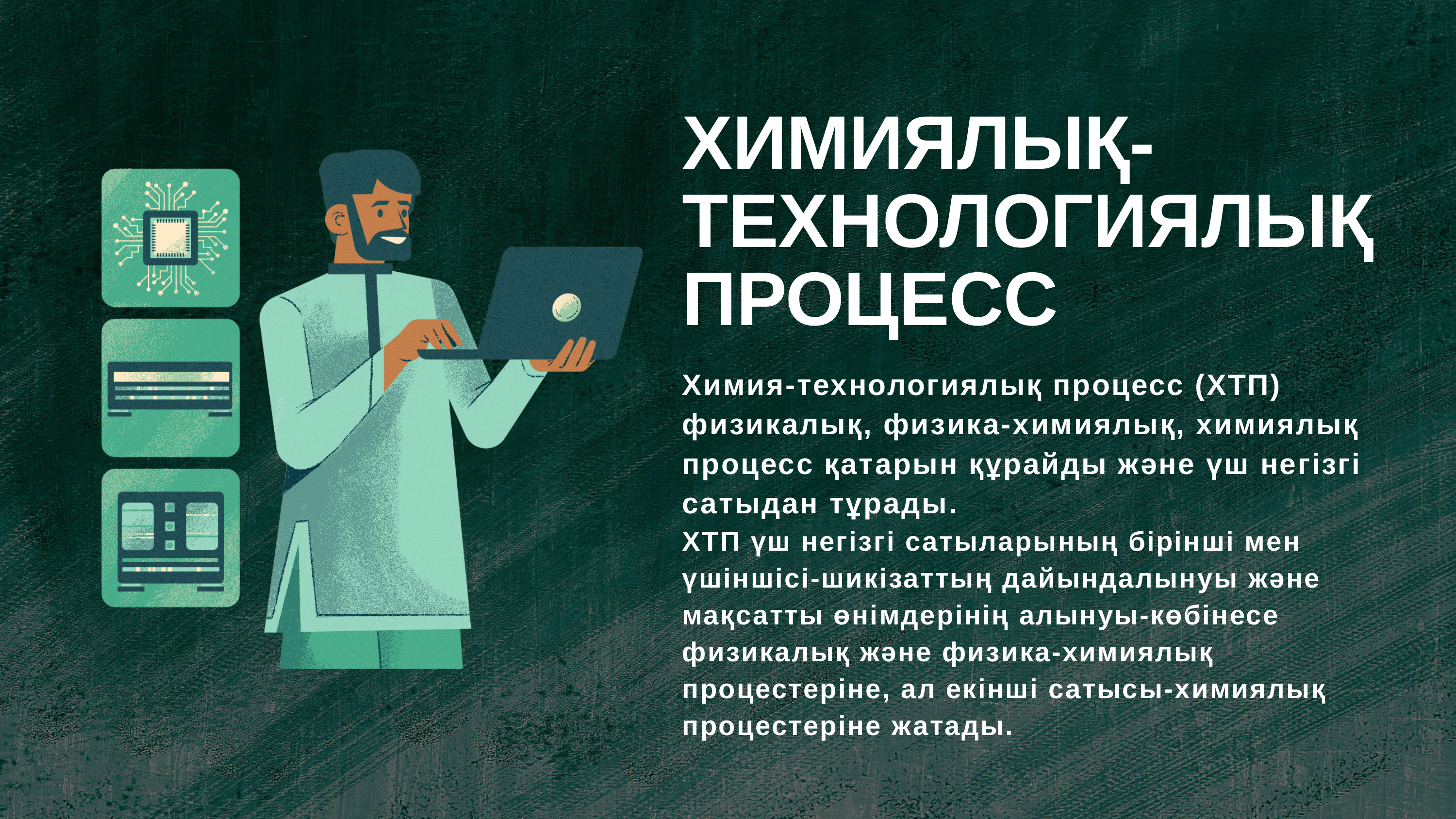

ХИМИЯЛЫҚ-ТЕХНОЛОГИЯЛЫҚ ПРОЦЕСС

Химия-технологиялық процесс (ХТП) физикалық, физика-химиялық, химиялық процесс қатарын құрайды және үш негізгі сатыдан тұрады.
ХТП үш негізгі сатыларының бірінші мен үшіншісі-шикізаттың дайындалынуы және мақсатты өнімдерінің алынуы-көбінесе физикалық және физика-химиялық процестеріне, ал екінші сатысы-химиялық процестеріне жатады.